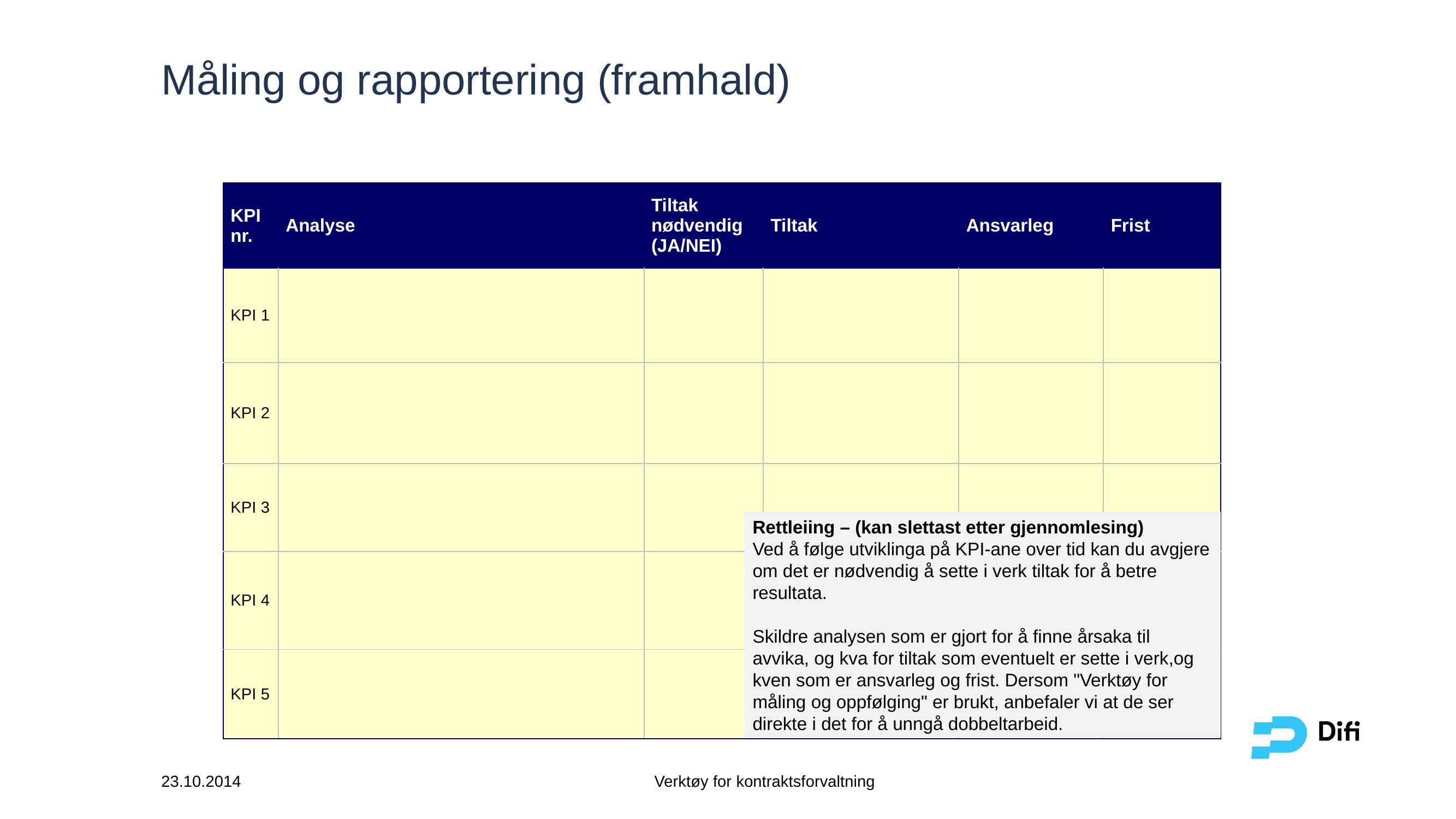

# Måling og rapportering (framhald)
| KPI nr. | Analyse | Tiltak nødvendig (JA/NEI) | Tiltak | Ansvarleg | Frist |
| --- | --- | --- | --- | --- | --- |
| KPI 1 |  |  |  |  |  |
| KPI 2 |  |  |  |  |  |
| KPI 3 |  |  |  |  |  |
| KPI 4 |  |  |  |  |  |
| KPI 5 |  |  |  |  |  |
Rettleiing – (kan slettast etter gjennomlesing)
Ved å følge utviklinga på KPI-ane over tid kan du avgjere om det er nødvendig å sette i verk tiltak for å betre resultata.

Skildre analysen som er gjort for å finne årsaka til avvika, og kva for tiltak som eventuelt er sette i verk,og kven som er ansvarleg og frist. Dersom "Verktøy for måling og oppfølging" er brukt, anbefaler vi at de ser direkte i det for å unngå dobbeltarbeid.

23.10.2014
Verktøy for kontraktsforvaltning